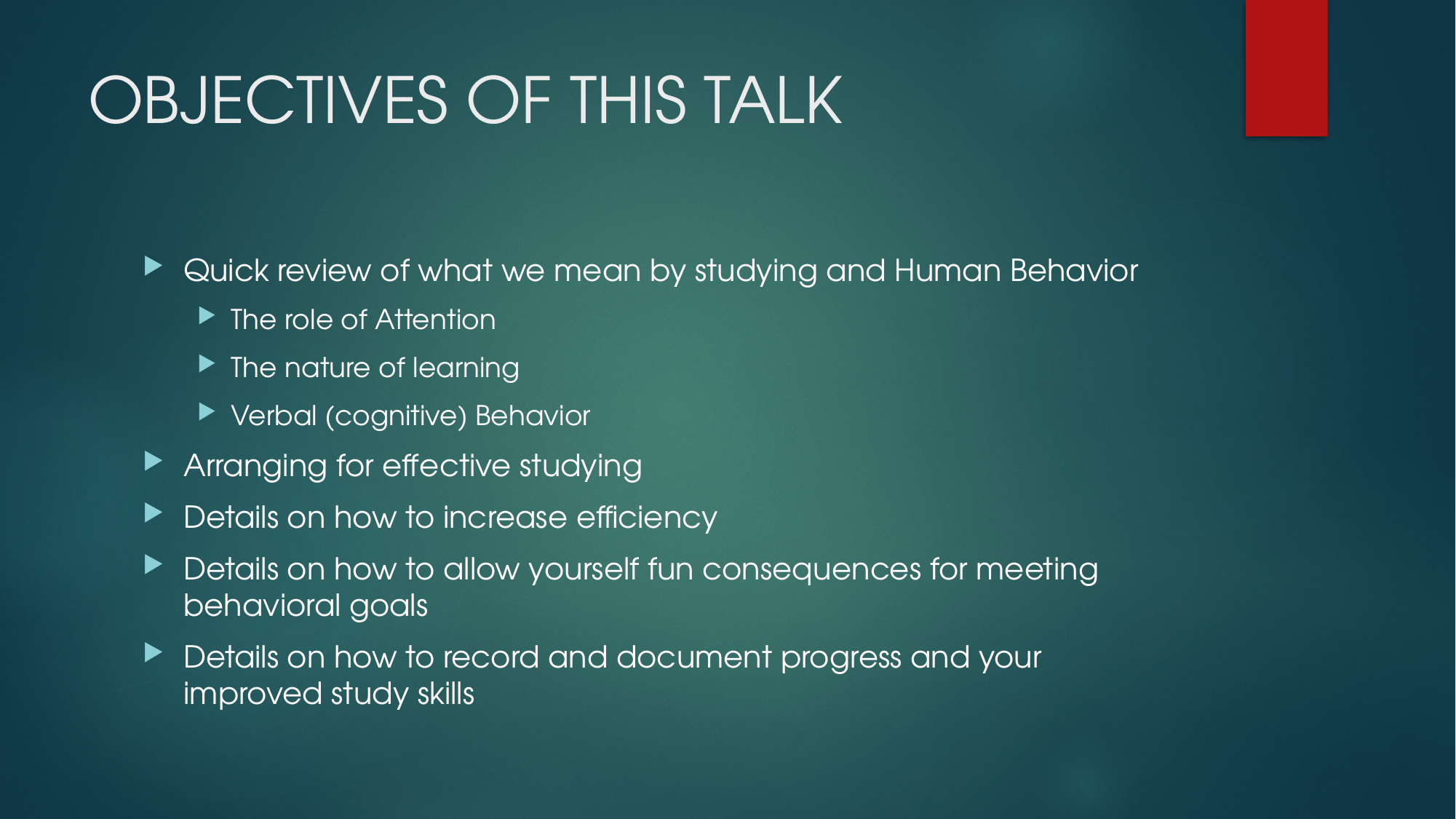

# OBJECTIVES OF THIS TALK
Quick review of what we mean by studying and Human Behavior
The role of Attention
The nature of learning
Verbal (cognitive) Behavior
Arranging for effective studying
Details on how to increase efficiency
Details on how to allow yourself fun consequences for meeting behavioral goals
Details on how to record and document progress and your improved study skills